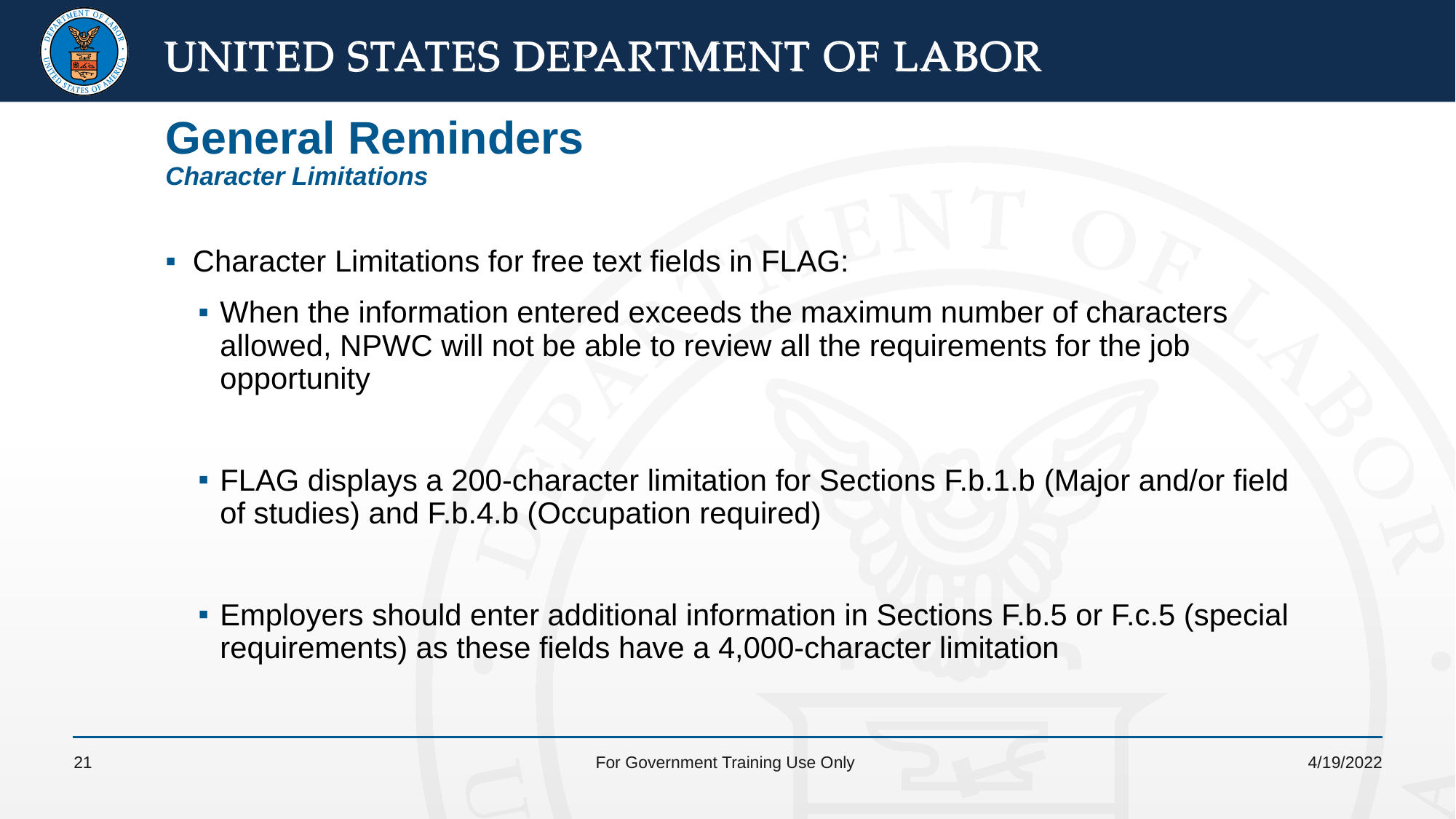

# General Reminders Character Limitations
Character Limitations for free text fields in FLAG:
When the information entered exceeds the maximum number of characters allowed, NPWC will not be able to review all the requirements for the job opportunity

FLAG displays a 200-character limitation for Sections F.b.1.b (Major and/or field of studies) and F.b.4.b (Occupation required)

Employers should enter additional information in Sections F.b.5 or F.c.5 (special requirements) as these fields have a 4,000-character limitation

21
For Government Training Use Only
4/19/2022